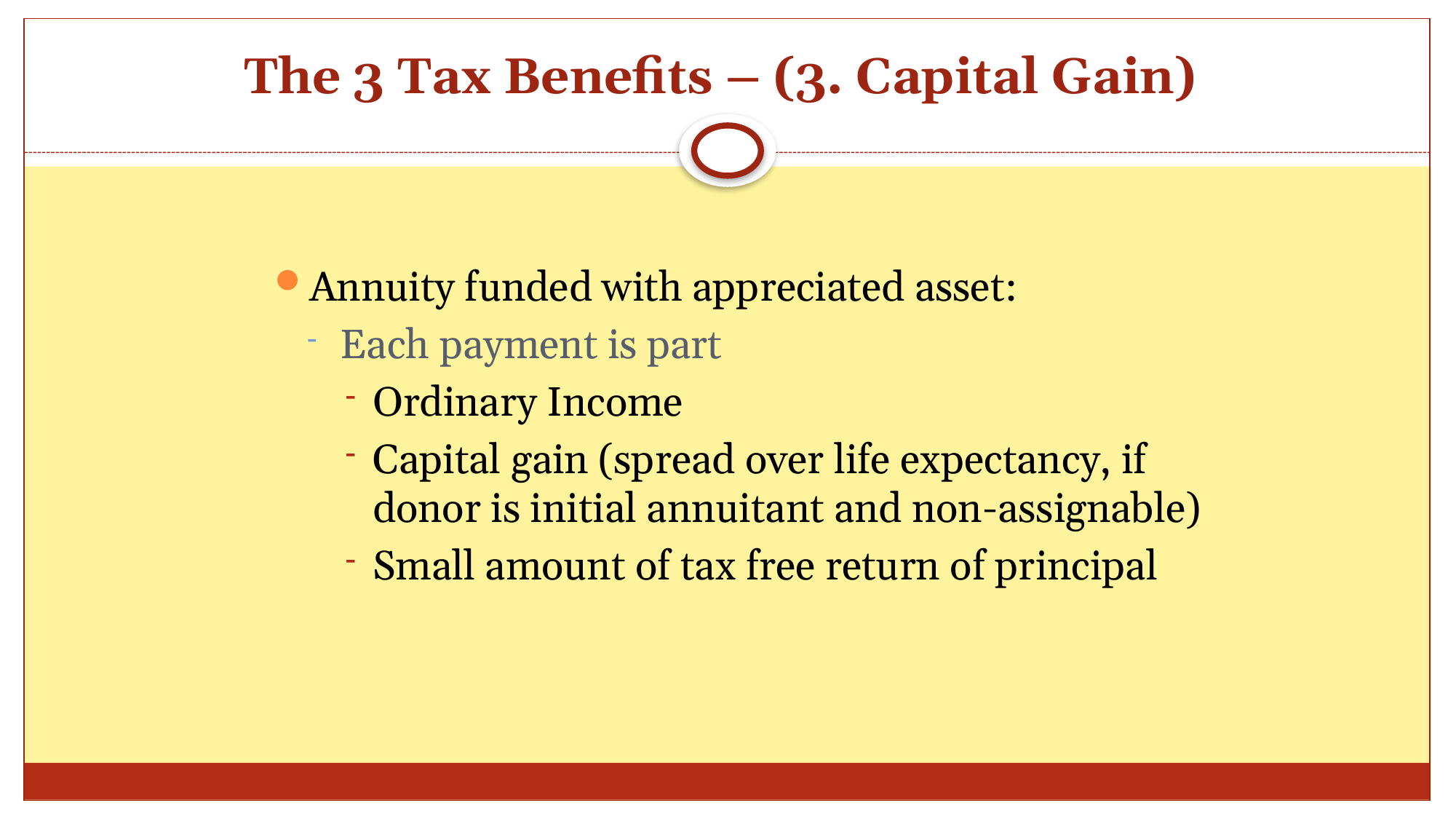

# The 3 Tax Benefits – (3. Capital Gain)
Annuity funded with appreciated asset:
Each payment is part
Ordinary Income
Capital gain (spread over life expectancy, if donor is initial annuitant and non-assignable)
Small amount of tax free return of principal